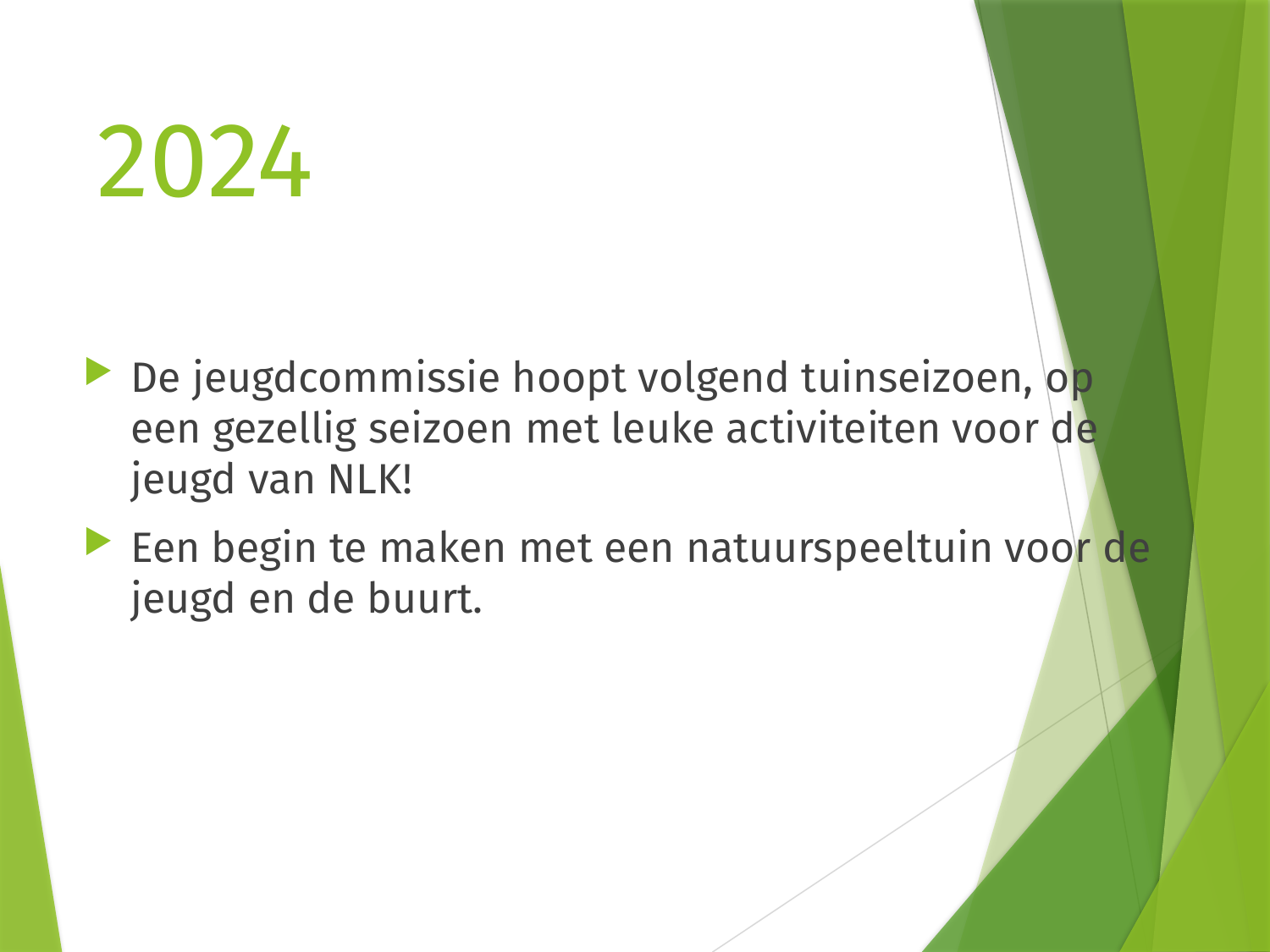

# 2024
De jeugdcommissie hoopt volgend tuinseizoen, op een gezellig seizoen met leuke activiteiten voor de jeugd van NLK!
Een begin te maken met een natuurspeeltuin voor de jeugd en de buurt.